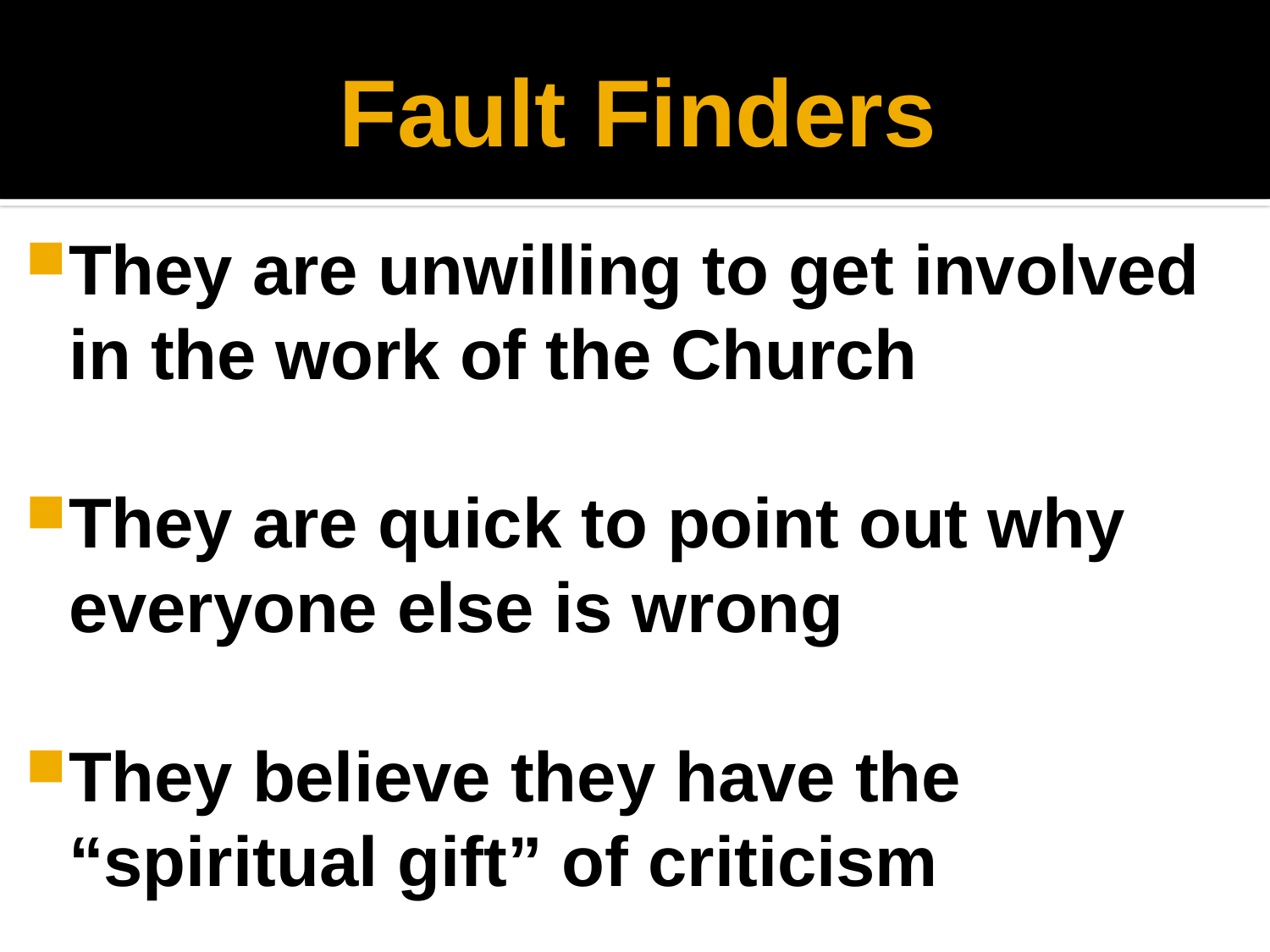

# Fault Finders
They are unwilling to get involved in the work of the Church

They are quick to point out why everyone else is wrong

They believe they have the “spiritual gift” of criticism